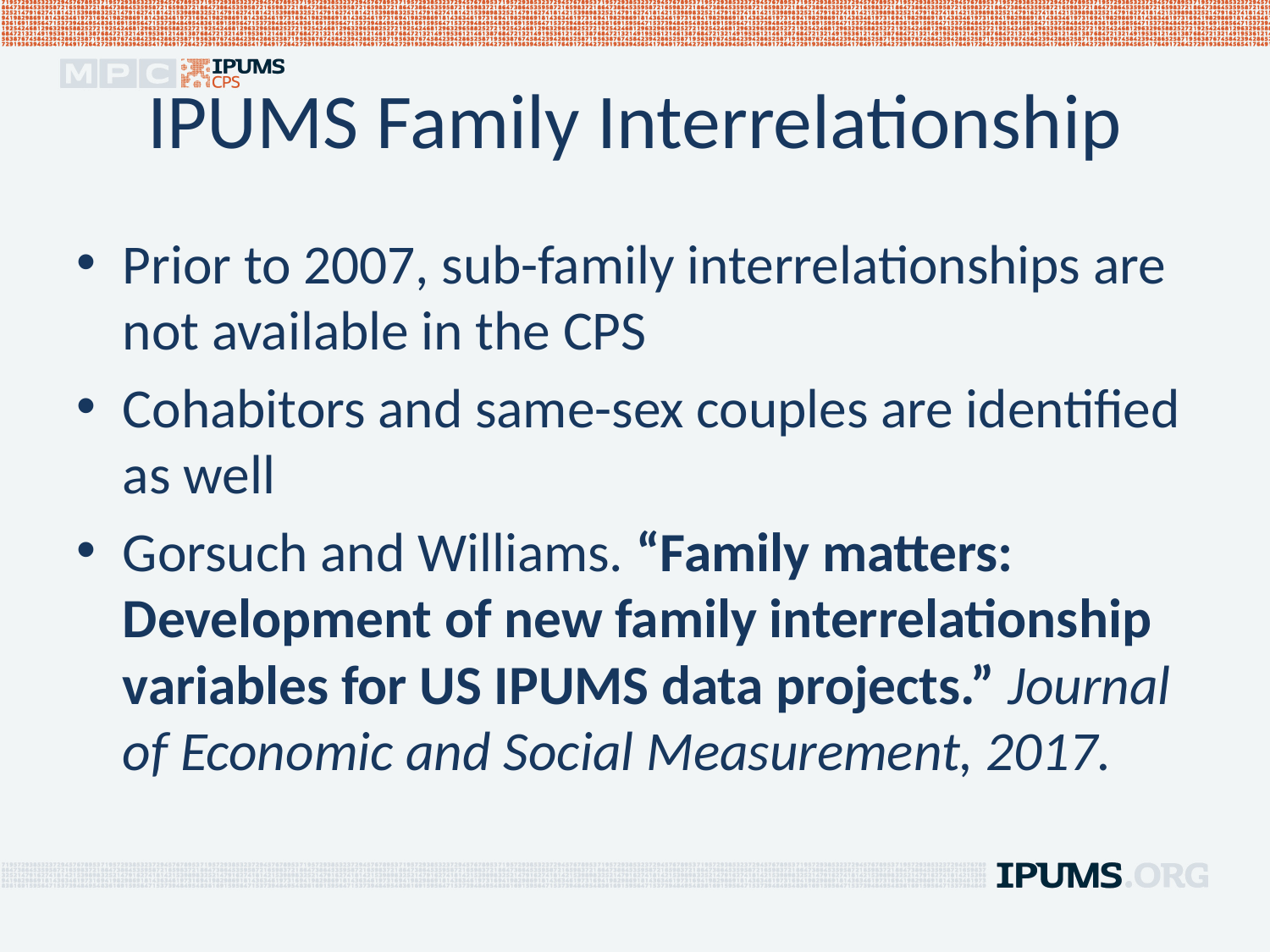

# IPUMS Family Interrelationship
Prior to 2007, sub-family interrelationships are not available in the CPS
Cohabitors and same-sex couples are identified as well
Gorsuch and Williams. “Family matters: Development of new family interrelationship variables for US IPUMS data projects.” Journal of Economic and Social Measurement, 2017.